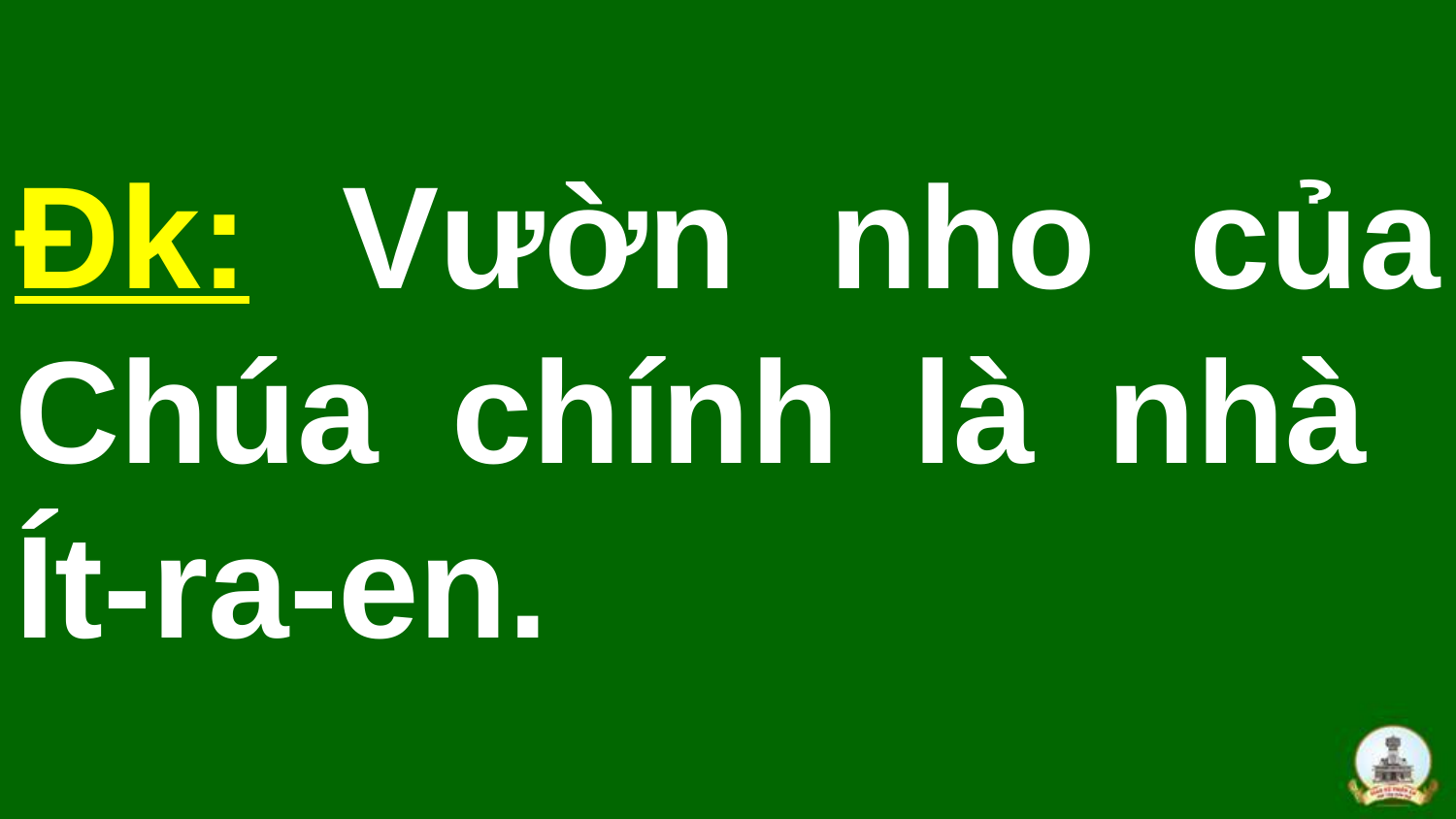

# Đk: Vườn nho của Chúa chính là nhà  Ít-ra-en.